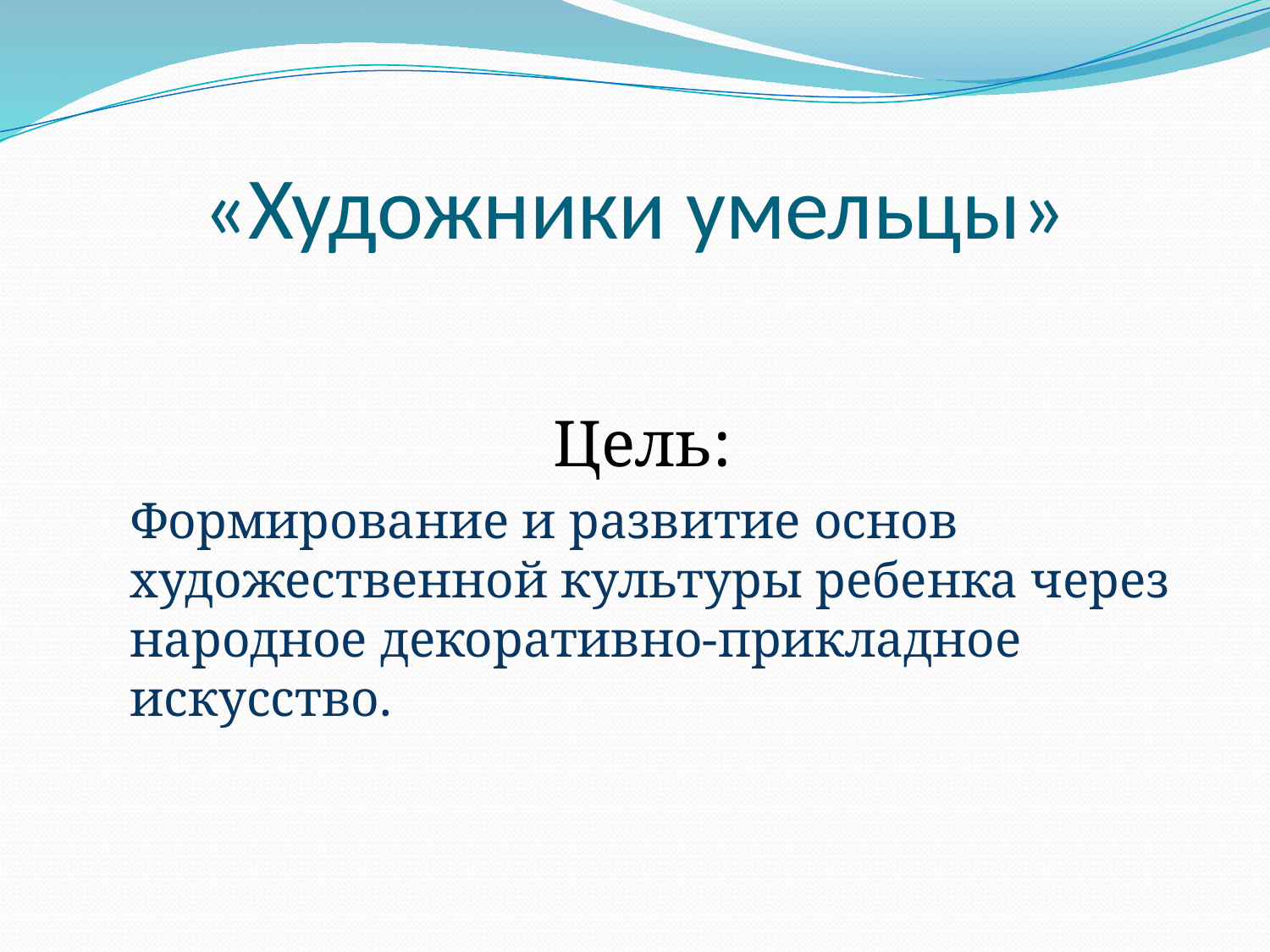

# «Художники умельцы»
Цель:
   Формирование и развитие основ  художественной культуры ребенка через народное декоративно-прикладное искусство.